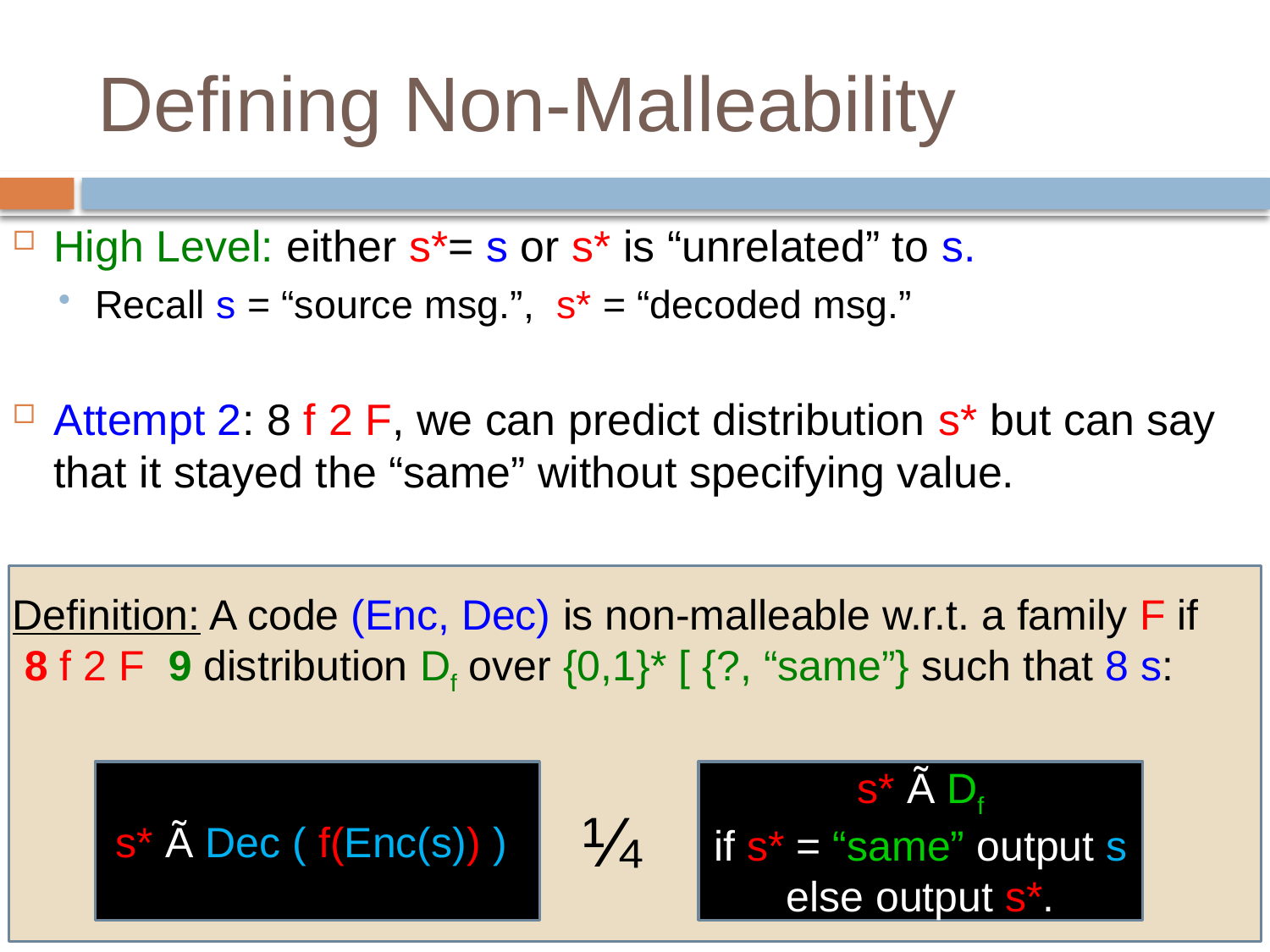

# Defining Non-Malleability
High Level: either s*= s or s* is “unrelated” to s.
Recall s = “source msg.”,  s* = “decoded msg.”

Attempt 2: 8 f 2 F, we can predict distribution s* but can say that it stayed the “same” without specifying value.

Definition: A code (Enc, Dec) is non-malleable w.r.t. a family F if
 8 f 2 F  9 distribution Df over {0,1}* [ {?, “same”} such that 8 s:
s* Ã Dec ( f(Enc(s)) )
s* Ã Df
if s* = “same” output s
else output s*.
¼